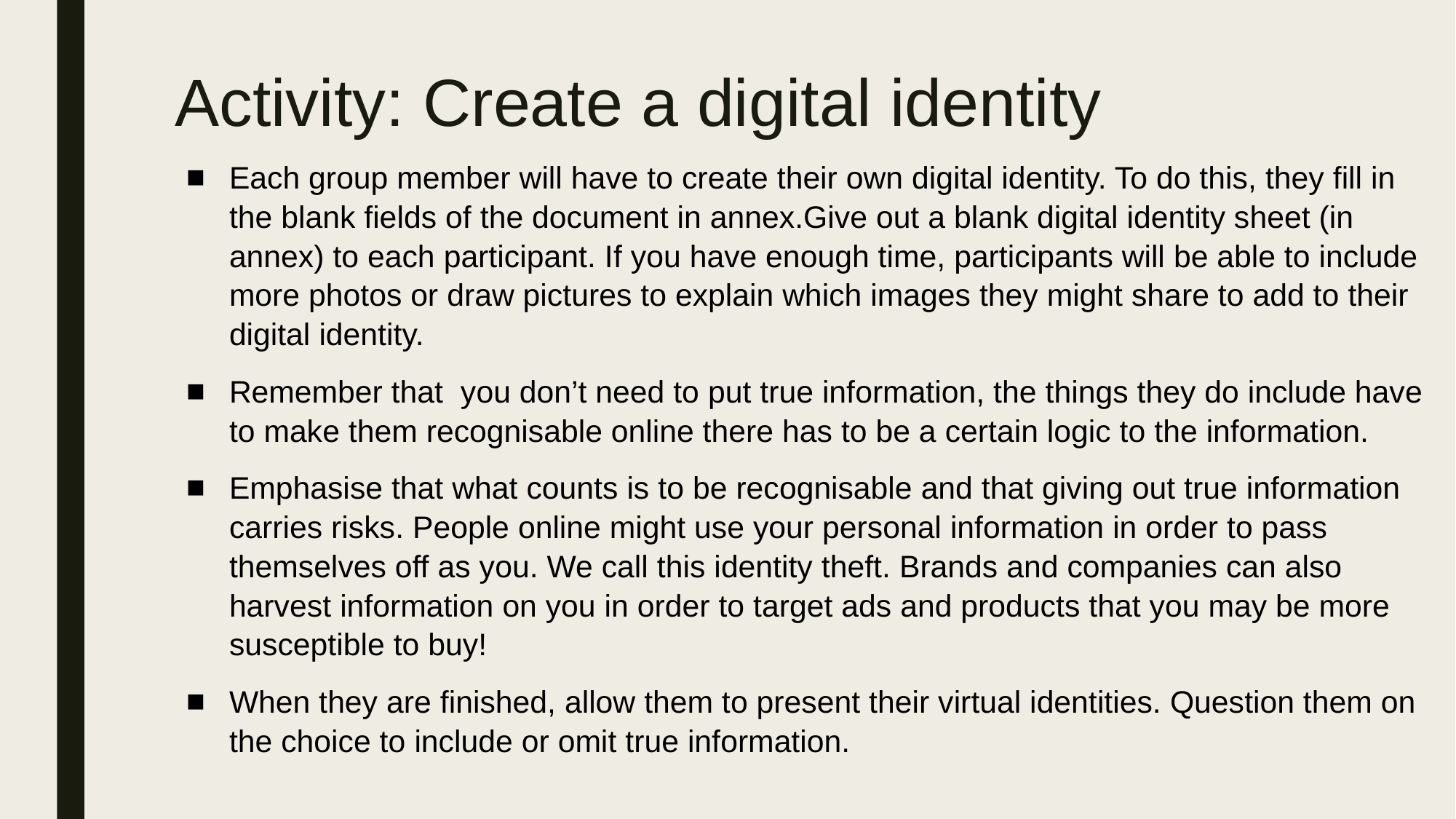

# Activity: Create a digital identity

Each group member will have to create their own digital identity. To do this, they fill in the blank fields of the document in annex.Give out a blank digital identity sheet (in annex) to each participant. If you have enough time, participants will be able to include more photos or draw pictures to explain which images they might share to add to their digital identity.
Remember that  you don’t need to put true information, the things they do include have to make them recognisable online there has to be a certain logic to the information.
Emphasise that what counts is to be recognisable and that giving out true information carries risks. People online might use your personal information in order to pass themselves off as you. We call this identity theft. Brands and companies can also harvest information on you in order to target ads and products that you may be more susceptible to buy!
When they are finished, allow them to present their virtual identities. Question them on the choice to include or omit true information.